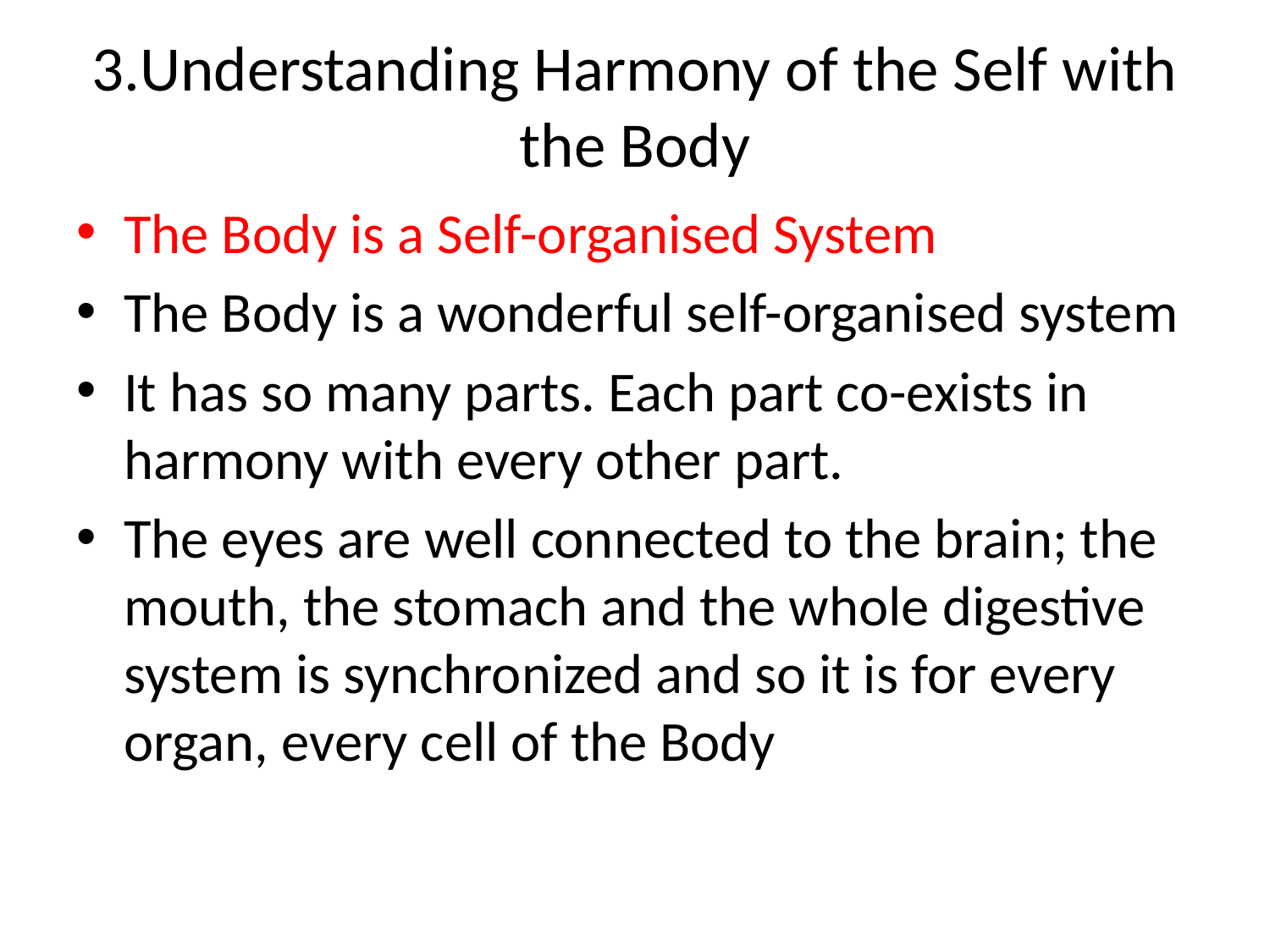

# 3.Understanding Harmony of the Self with the Body
The Body is a Self-organised System
The Body is a wonderful self-organised system
It has so many parts. Each part co-exists in harmony with every other part.
The eyes are well connected to the brain; the mouth, the stomach and the whole digestive system is synchronized and so it is for every organ, every cell of the Body